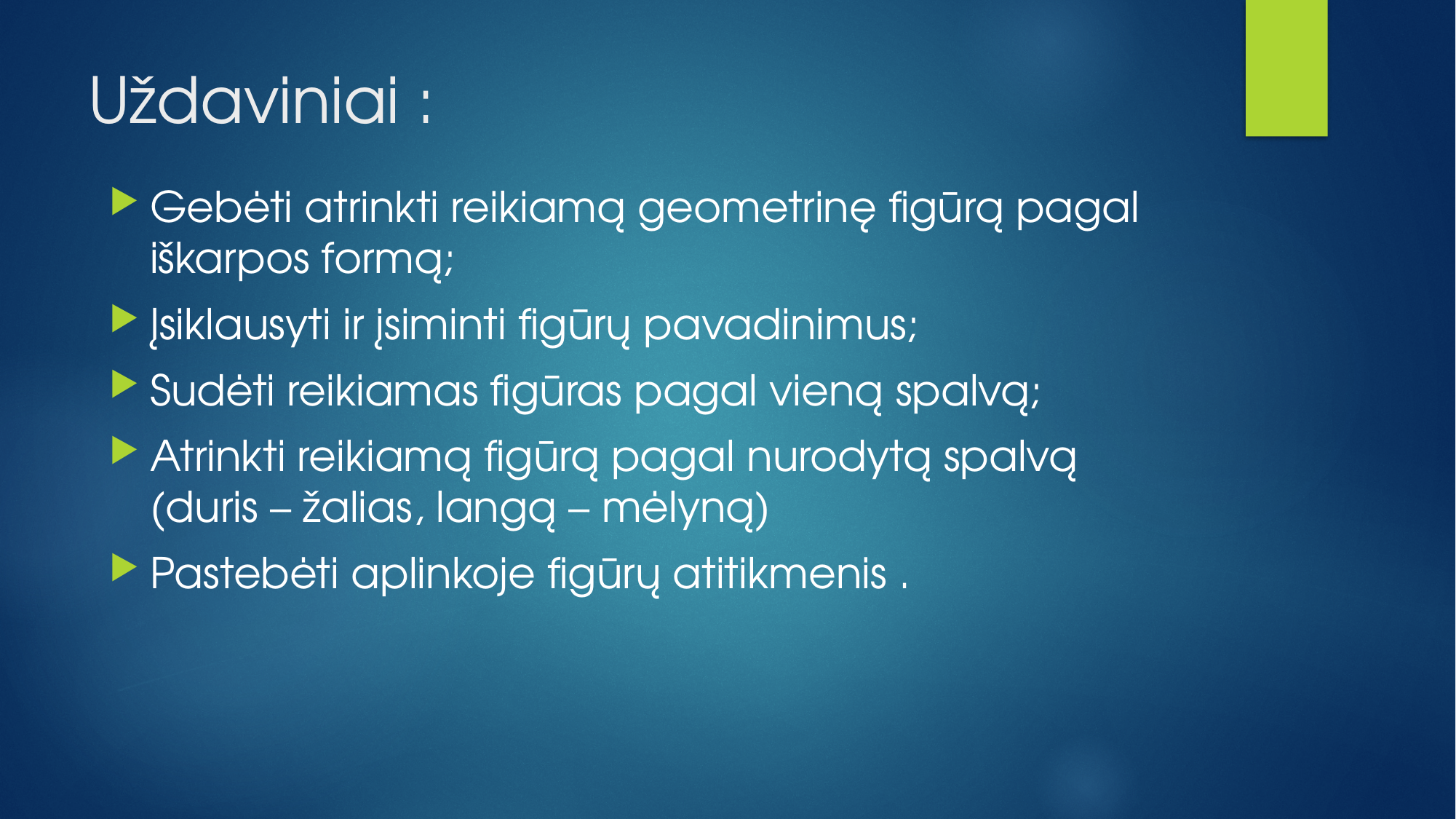

# Uždaviniai :
Gebėti atrinkti reikiamą geometrinę figūrą pagal iškarpos formą;
Įsiklausyti ir įsiminti figūrų pavadinimus;
Sudėti reikiamas figūras pagal vieną spalvą;
Atrinkti reikiamą figūrą pagal nurodytą spalvą (duris – žalias, langą – mėlyną)
Pastebėti aplinkoje figūrų atitikmenis .